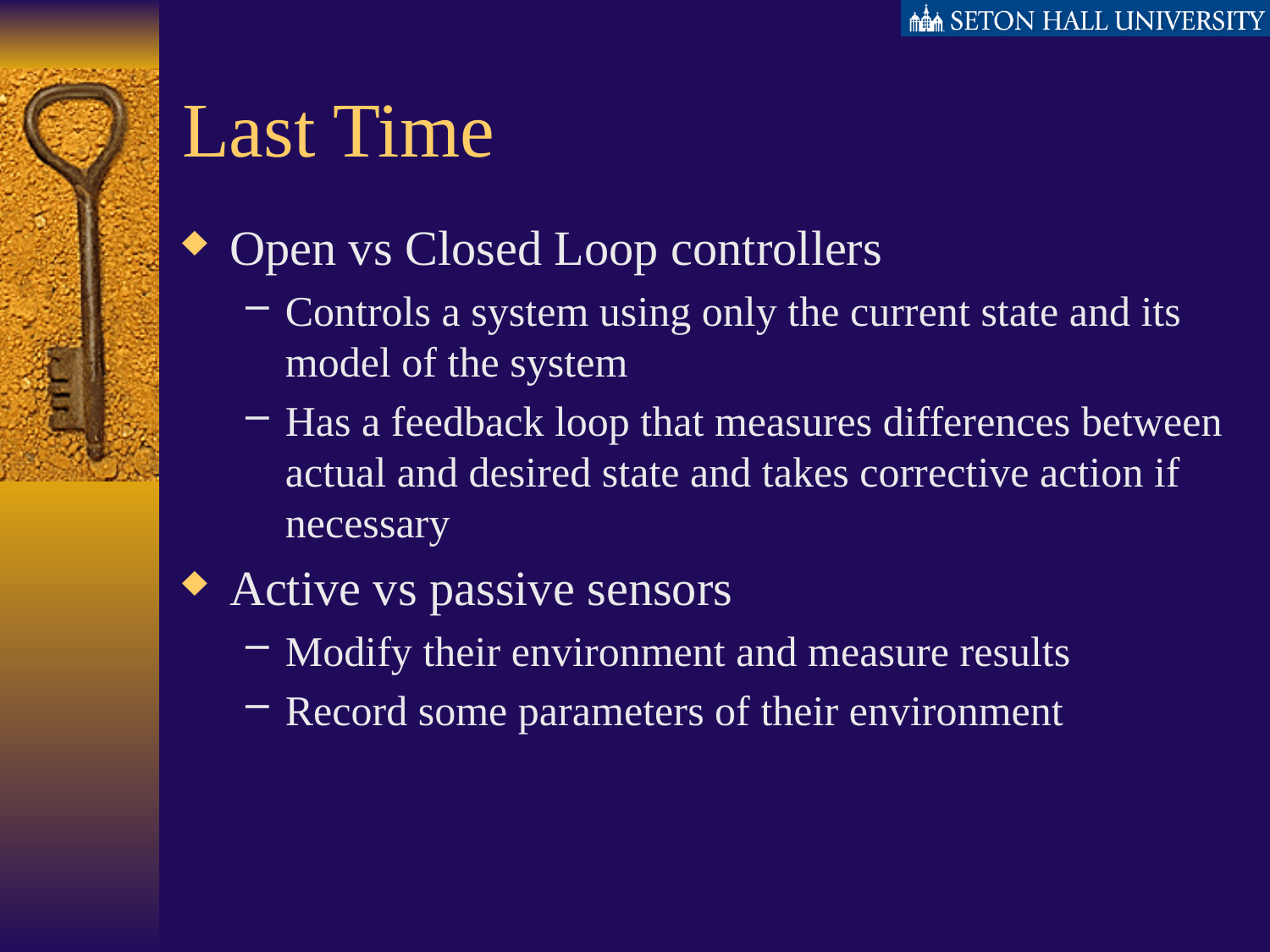

# Last Time
Open vs Closed Loop controllers
Controls a system using only the current state and its model of the system
Has a feedback loop that measures differences between actual and desired state and takes corrective action if necessary
Active vs passive sensors
Modify their environment and measure results
Record some parameters of their environment